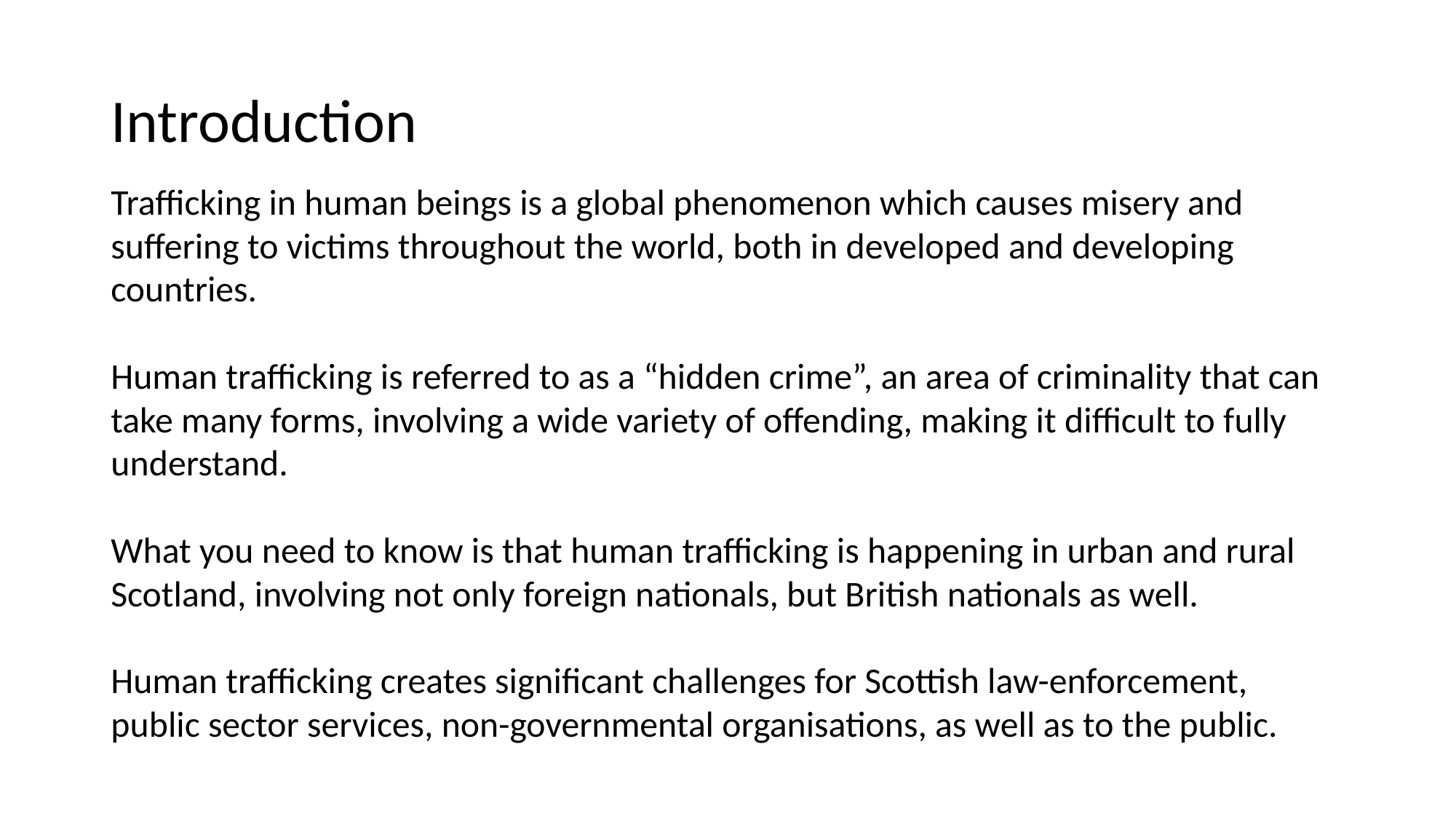

# Introduction
Trafficking in human beings is a global phenomenon which causes misery and suffering to victims throughout the world, both in developed and developing countries.

Human trafficking is referred to as a “hidden crime”, an area of criminality that can take many forms, involving a wide variety of offending, making it difficult to fully understand.

What you need to know is that human trafficking is happening in urban and rural Scotland, involving not only foreign nationals, but British nationals as well.

Human trafficking creates significant challenges for Scottish law-enforcement, public sector services, non-governmental organisations, as well as to the public.